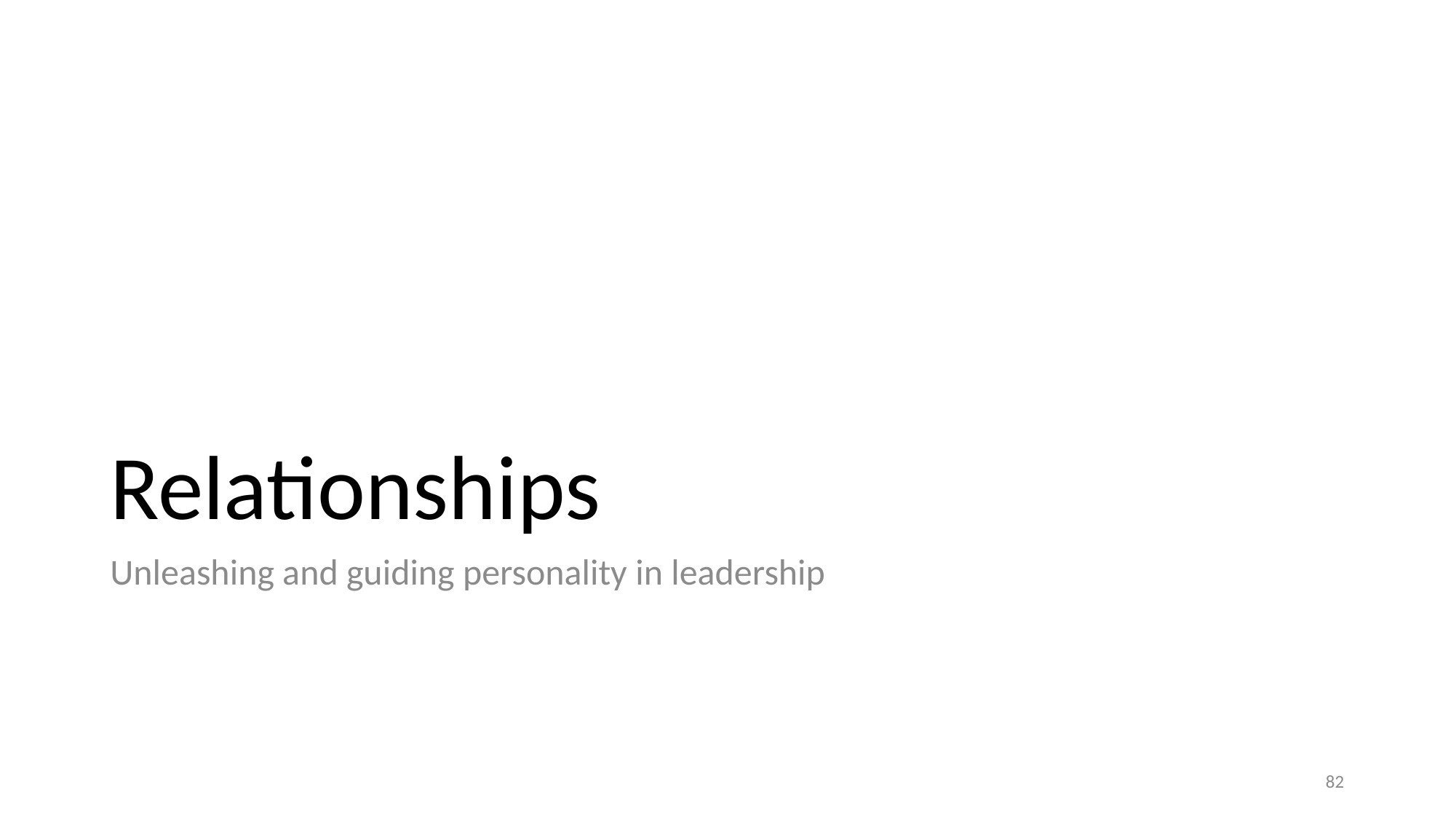

# Relationships
Unleashing and guiding personality in leadership
82